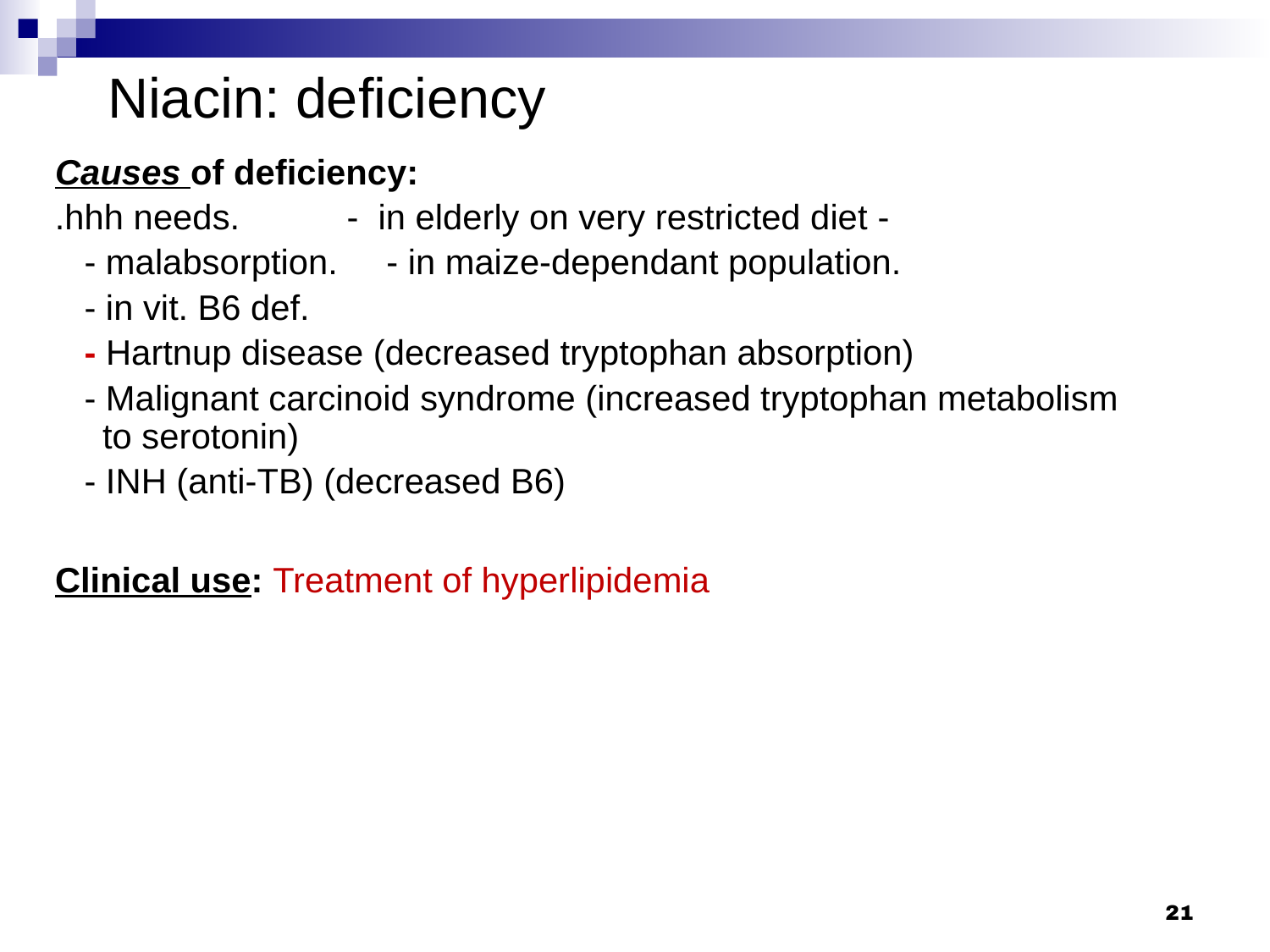

# Niacin: deficiency
Causes of deficiency:
   - hhh needs.           -  in elderly on very restricted diet.
   - malabsorption.     - in maize-dependant population.
   - in vit. B6 def.
   - Hartnup disease (decreased tryptophan absorption)
   - Malignant carcinoid syndrome (increased tryptophan metabolism    to serotonin)
   - INH (anti-TB) (decreased B6)

Clinical use: Treatment of hyperlipidemia

21